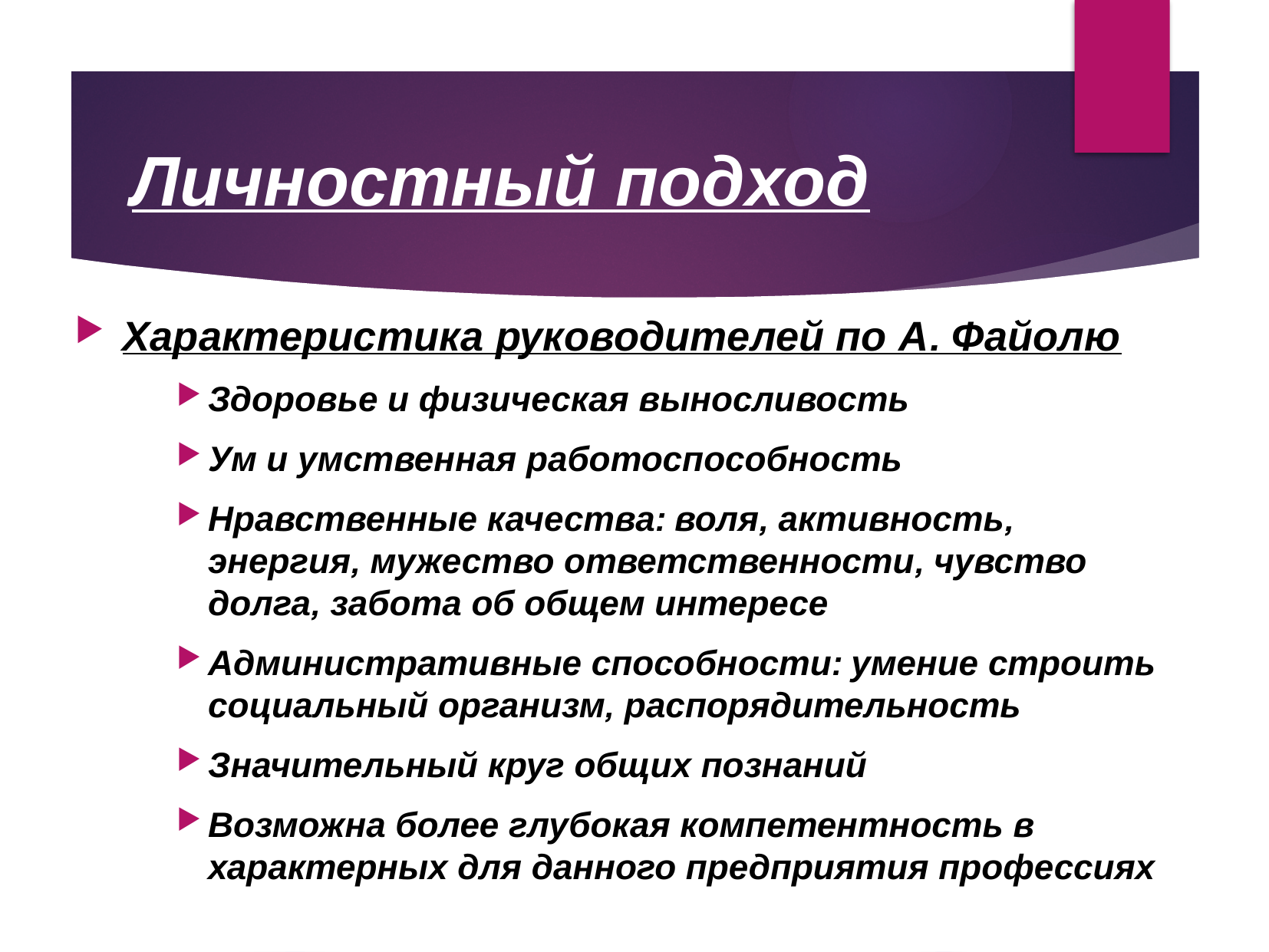

# Личностный подход
Характеристика руководителей по А. Файолю
Здоровье и физическая выносливость
Ум и умственная работоспособность
Нравственные качества: воля, активность, энергия, мужество ответственности, чувство долга, забота об общем интересе
Административные способности: умение строить социальный организм, распорядительность
Значительный круг общих познаний
Возможна более глубокая компетентность в характерных для данного предприятия профессиях